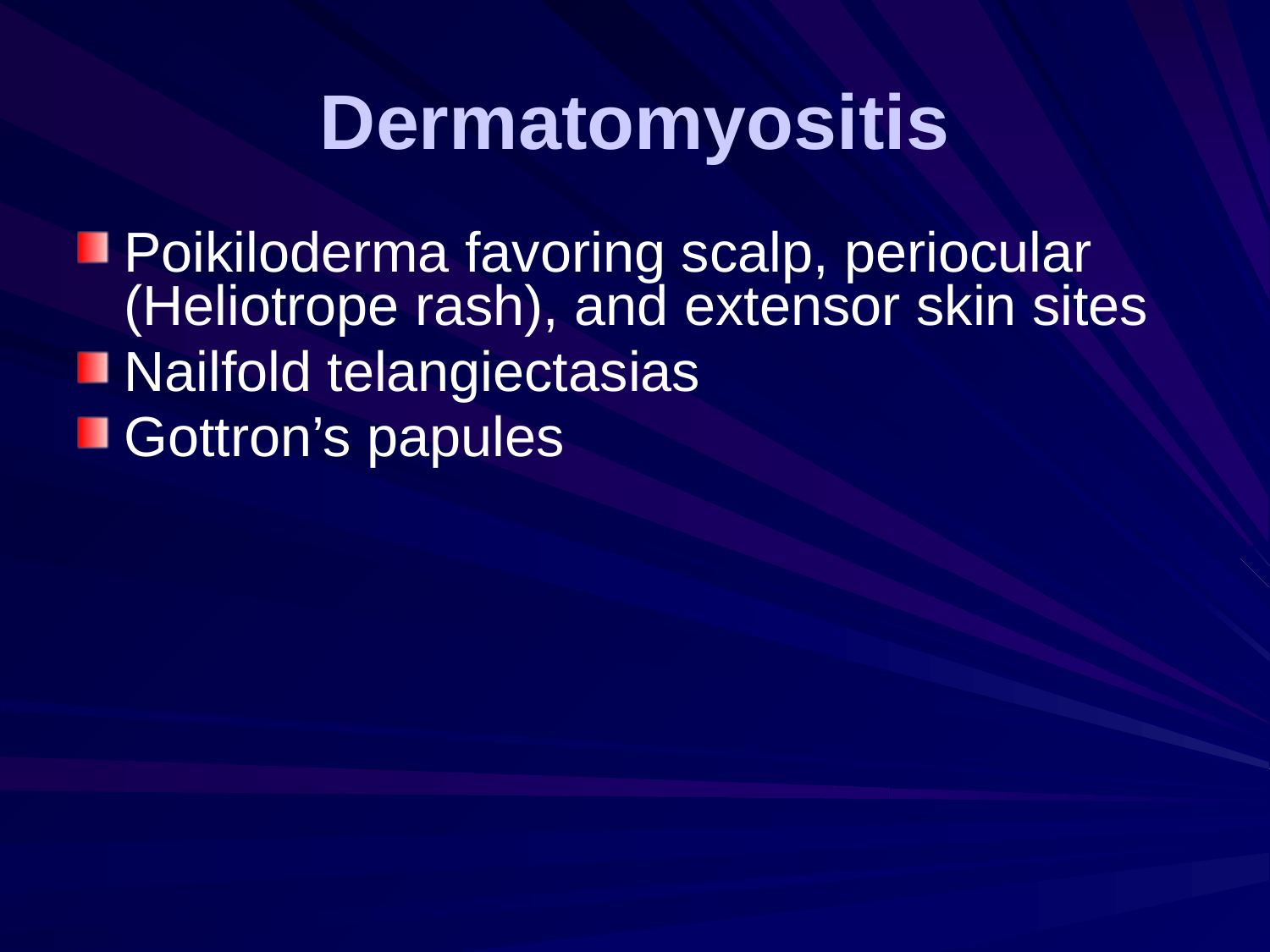

# Dermatomyositis
Poikiloderma favoring scalp, periocular (Heliotrope rash), and extensor skin sites
Nailfold telangiectasias
Gottron’s papules